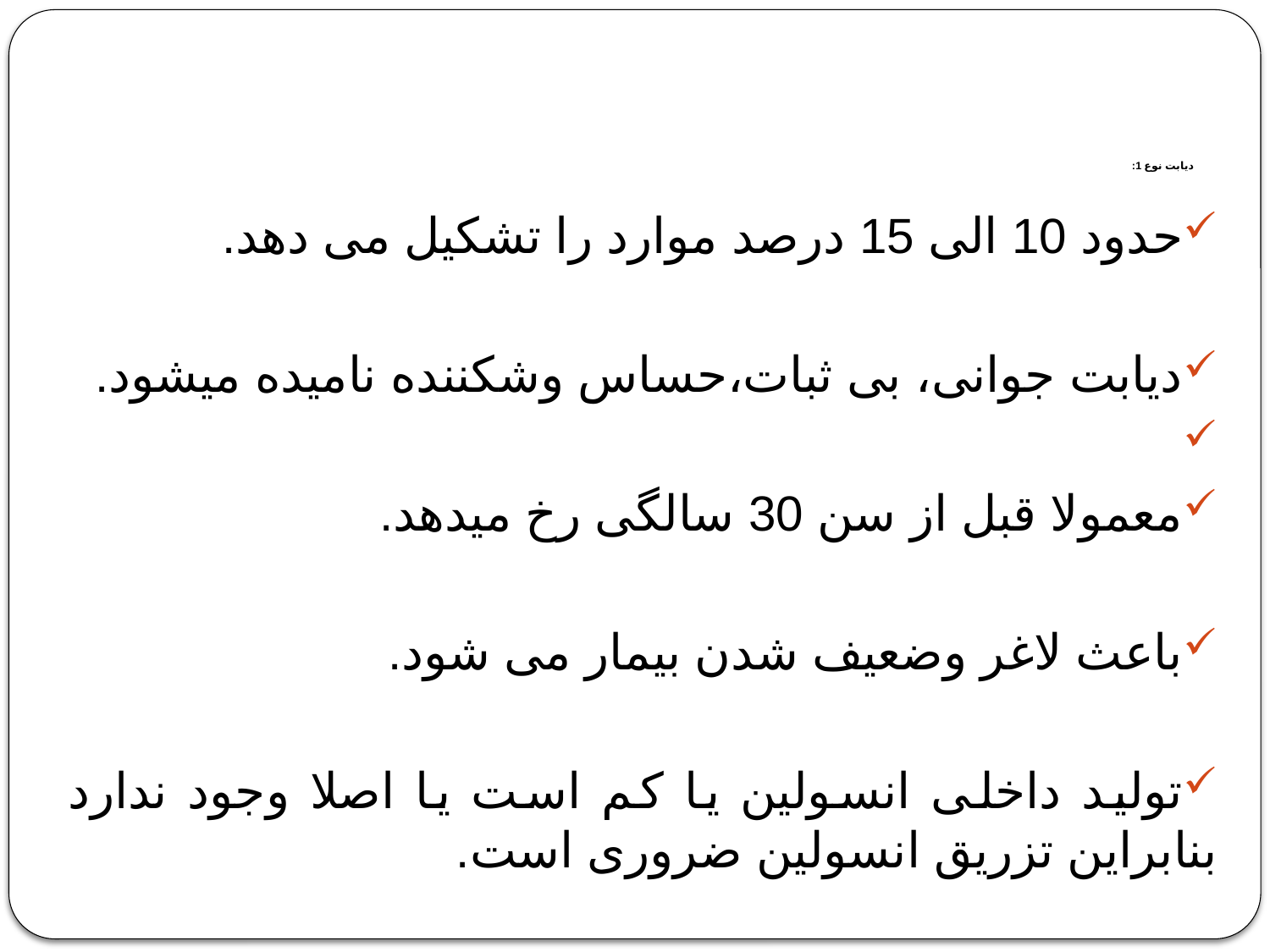

# دیابت نوع 1:
حدود 10 الی 15 درصد موارد را تشکیل می دهد.

دیابت جوانی، بی ثبات،حساس وشکننده نامیده میشود.

معمولا قبل از سن 30 سالگی رخ میدهد.

باعث لاغر وضعیف شدن بیمار می شود.

تولید داخلی انسولین یا کم است یا اصلا وجود ندارد بنابراین تزریق انسولین ضروری است.